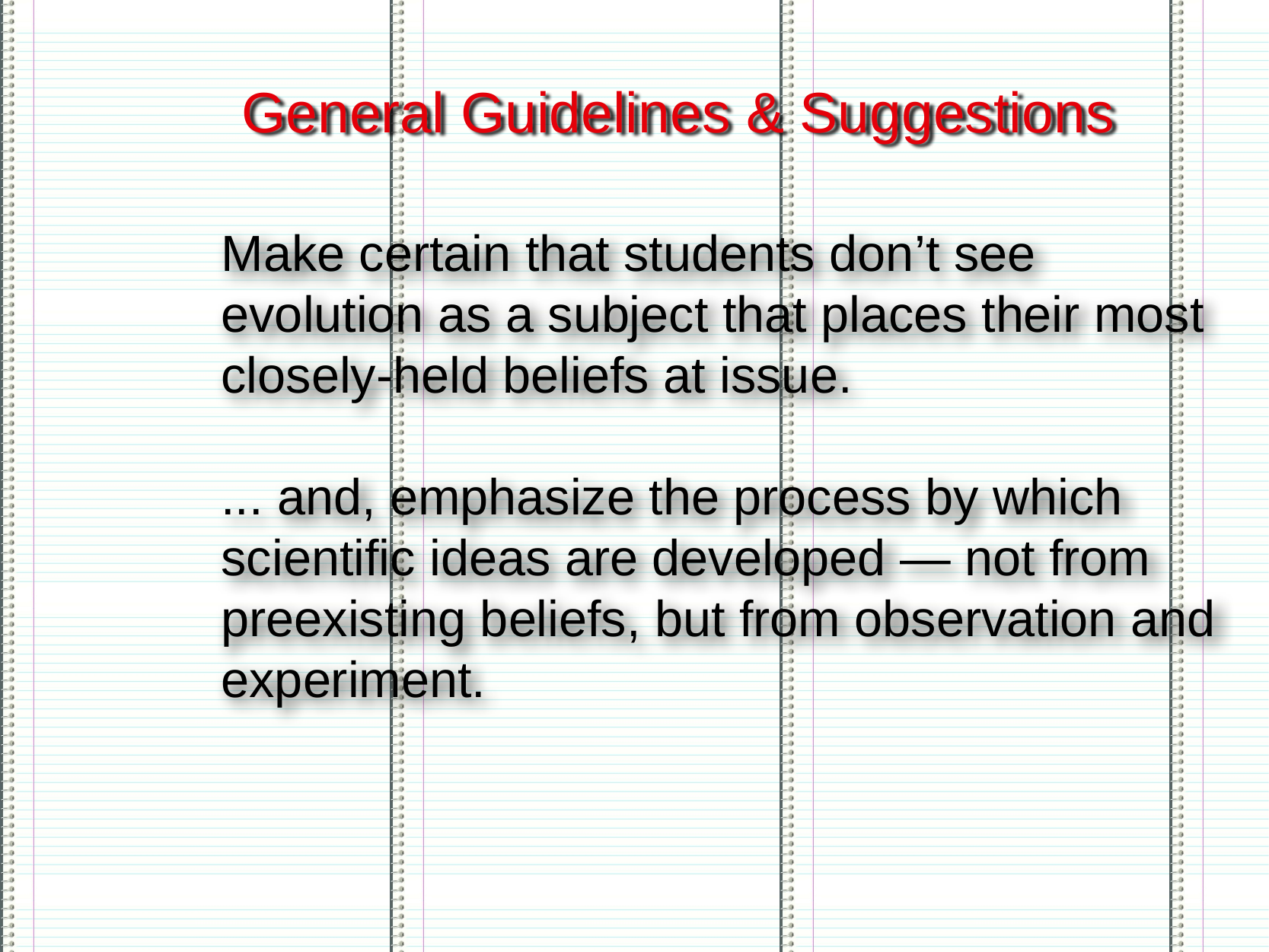

General Guidelines & Suggestions
Make certain that students don’t see evolution as a subject that places their most closely-held beliefs at issue.

... and, emphasize the process by which scientific ideas are developed — not from preexisting beliefs, but from observation and experiment.